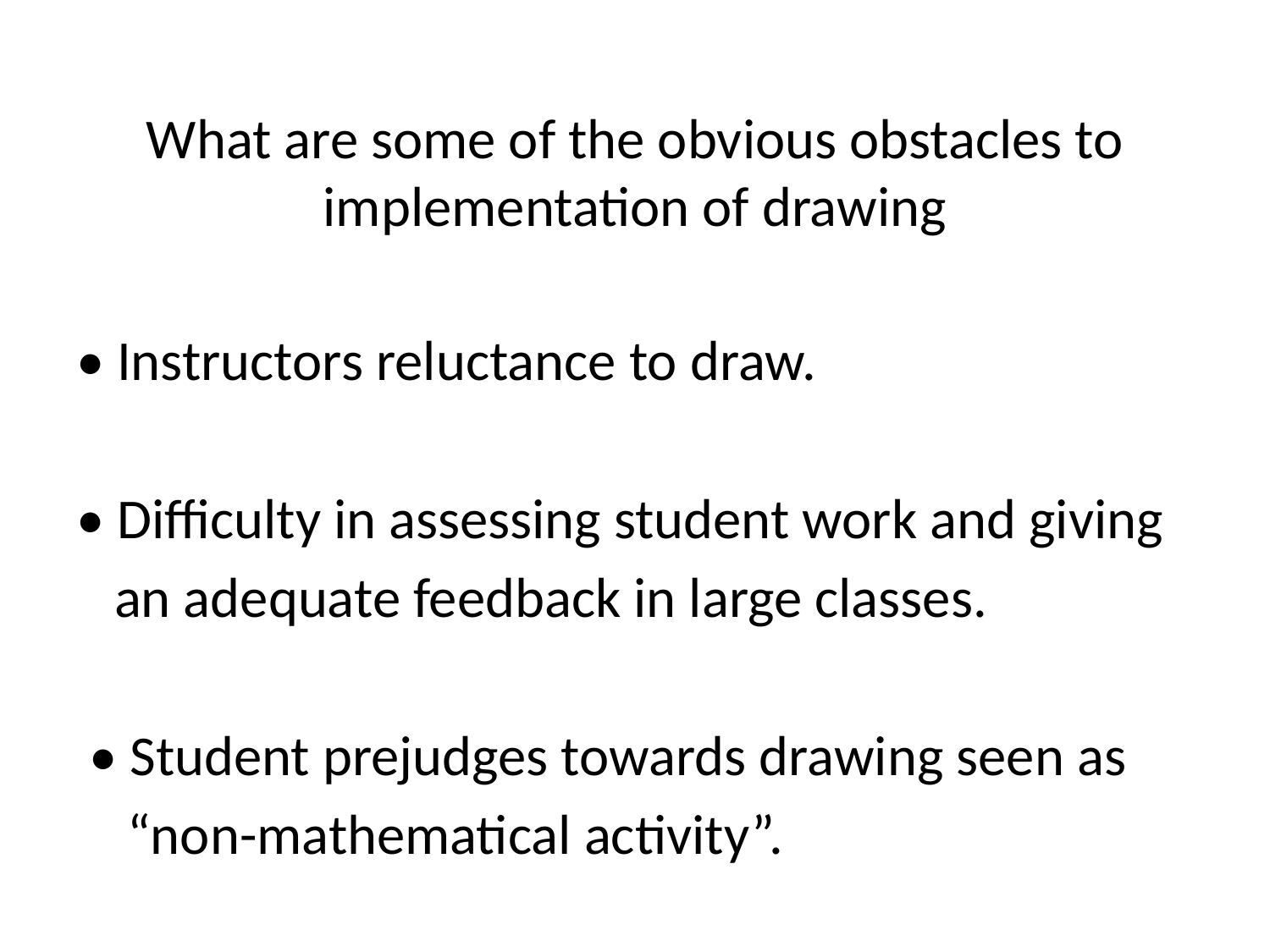

# What are some of the obvious obstacles to implementation of drawing
• Instructors reluctance to draw.

• Difficulty in assessing student work and giving
   an adequate feedback in large classes.

 • Student prejudges towards drawing seen as
    “non-mathematical activity”.